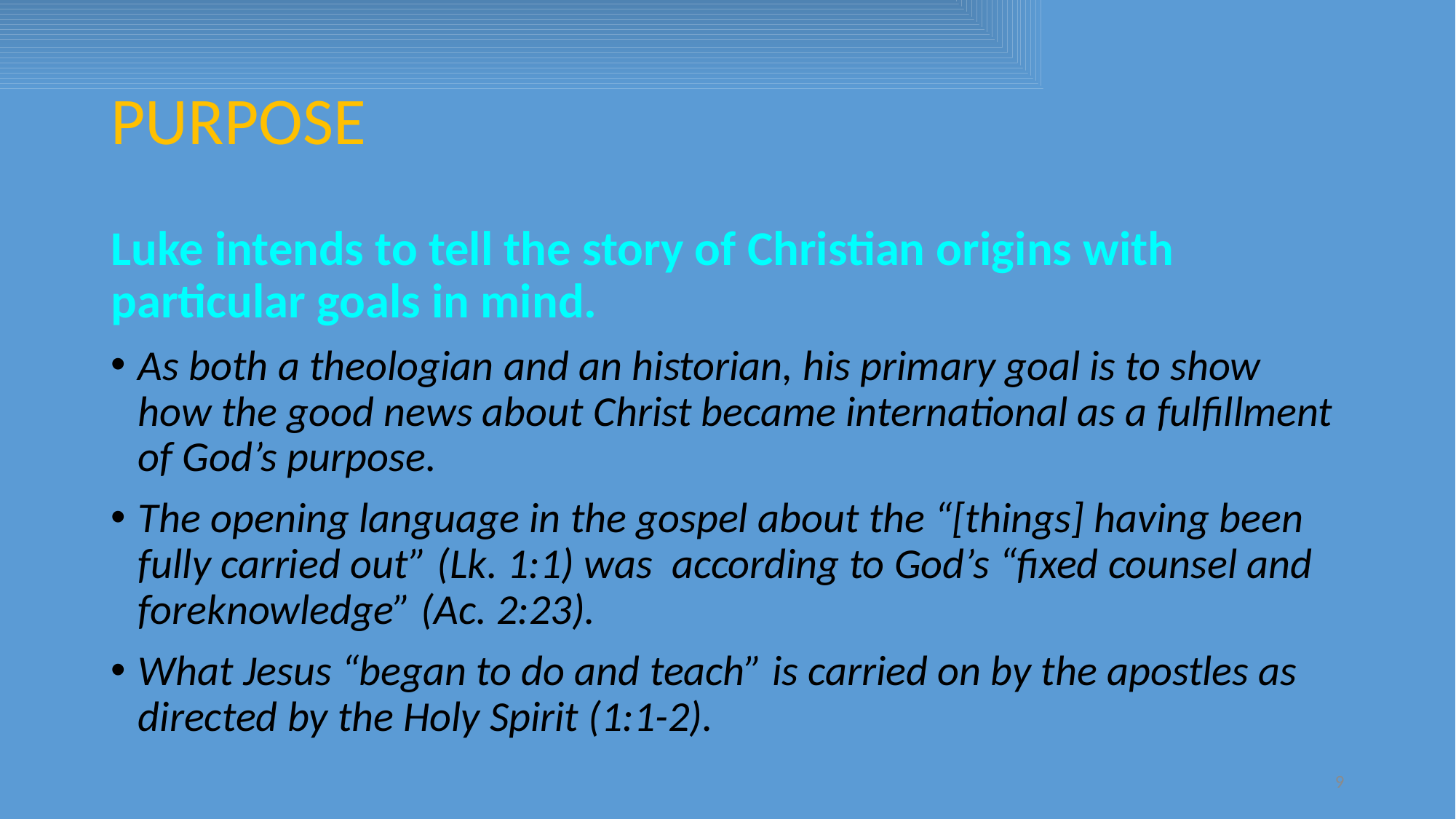

# PURPOSE
Luke intends to tell the story of Christian origins with particular goals in mind.
As both a theologian and an historian, his primary goal is to show how the good news about Christ became international as a fulfillment of God’s purpose.
The opening language in the gospel about the “[things] having been fully carried out” (Lk. 1:1) was  according to God’s “fixed counsel and foreknowledge” (Ac. 2:23).
What Jesus “began to do and teach” is carried on by the apostles as directed by the Holy Spirit (1:1-2).
9